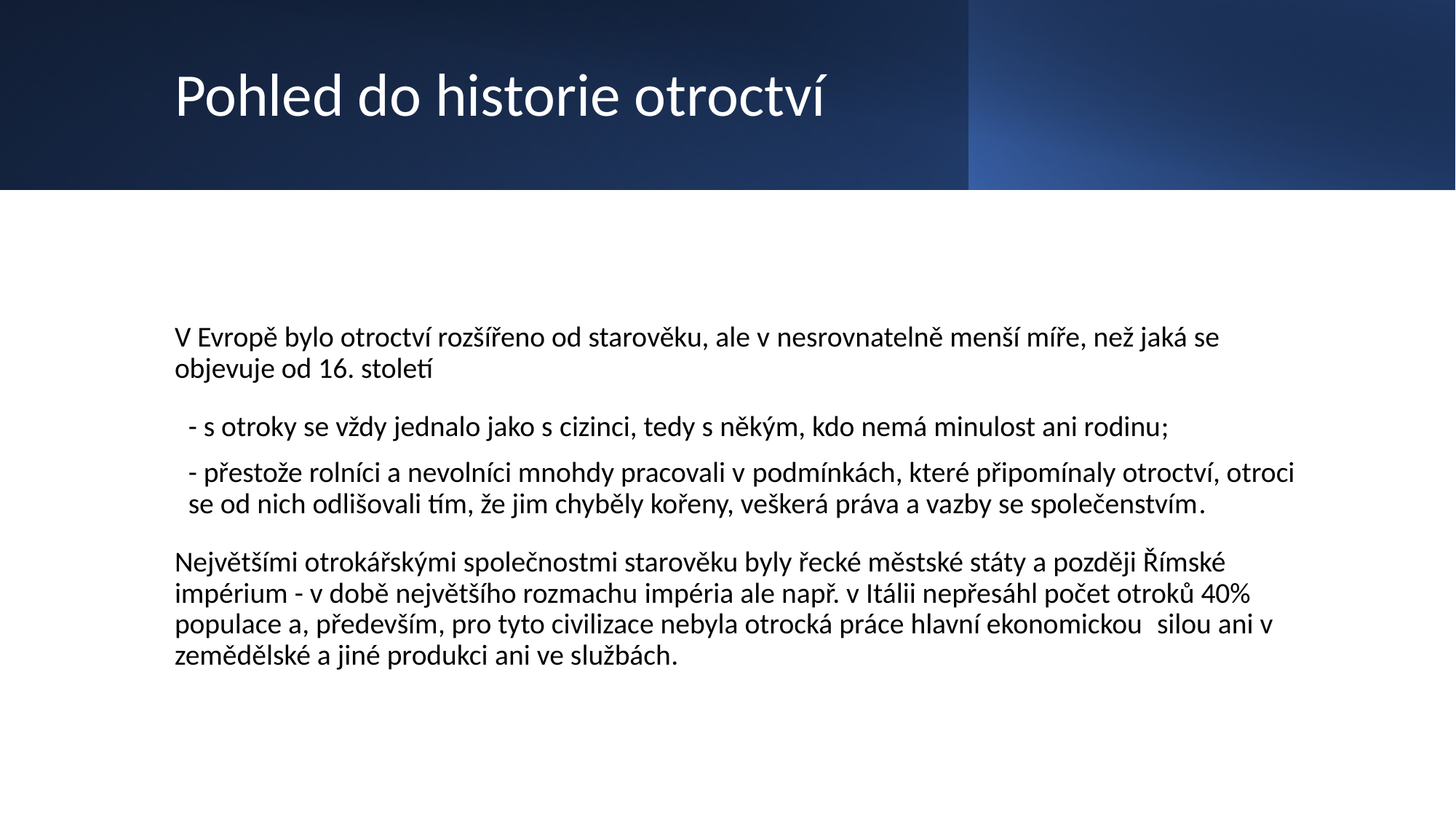

# Pohled do historie otroctví
V Evropě bylo otroctví rozšířeno od starověku, ale v nesrovnatelně menší míře, než jaká se objevuje od 16. století
- s otroky se vždy jednalo jako s cizinci, tedy s někým, kdo nemá minulost ani rodinu;
- přestože rolníci a nevolníci mnohdy pracovali v podmínkách, které připomínaly otroctví, otroci se od nich odlišovali tím, že jim chyběly kořeny, veškerá práva a vazby se společenstvím.
Největšími otrokářskými společnostmi starověku byly řecké městské státy a později Římské impérium - v době největšího rozmachu impéria ale např. v Itálii nepřesáhl počet otroků 40% 	populace a, především, pro tyto civilizace nebyla otrocká práce hlavní ekonomickou 	silou ani v zemědělské a jiné produkci ani ve službách.